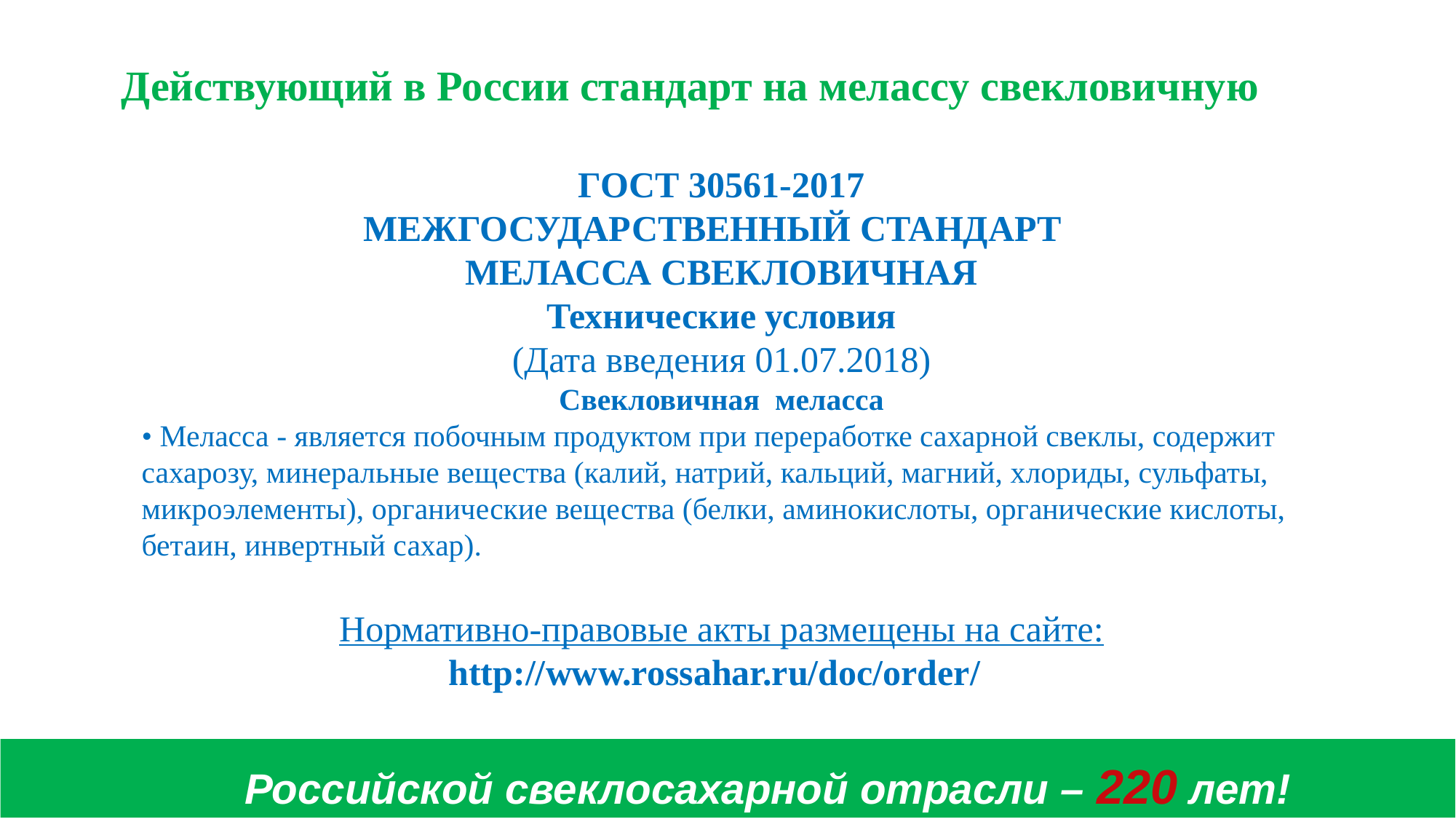

# Действующий в России стандарт на мелассу свекловичную
ГОСТ 30561-2017
МЕЖГОСУДАРСТВЕННЫЙ СТАНДАРТ
МЕЛАССА СВЕКЛОВИЧНАЯ
Технические условия
(Дата введения 01.07.2018)
Свекловичная  меласса
• Меласса - является побочным продуктом при переработке сахарной свеклы, содержит сахарозу, минеральные вещества (калий, натрий, кальций, магний, хлориды, сульфаты, микроэлементы), органические вещества (белки, аминокислоты, органические кислоты, бетаин, инвертный сахар).

Нормативно-правовые акты размещены на сайте:
http://www.rossahar.ru/doc/order/
Российской свеклосахарной отрасли – 220 лет!
ф
Российской свеклосахарной отрасли – 220 лет!